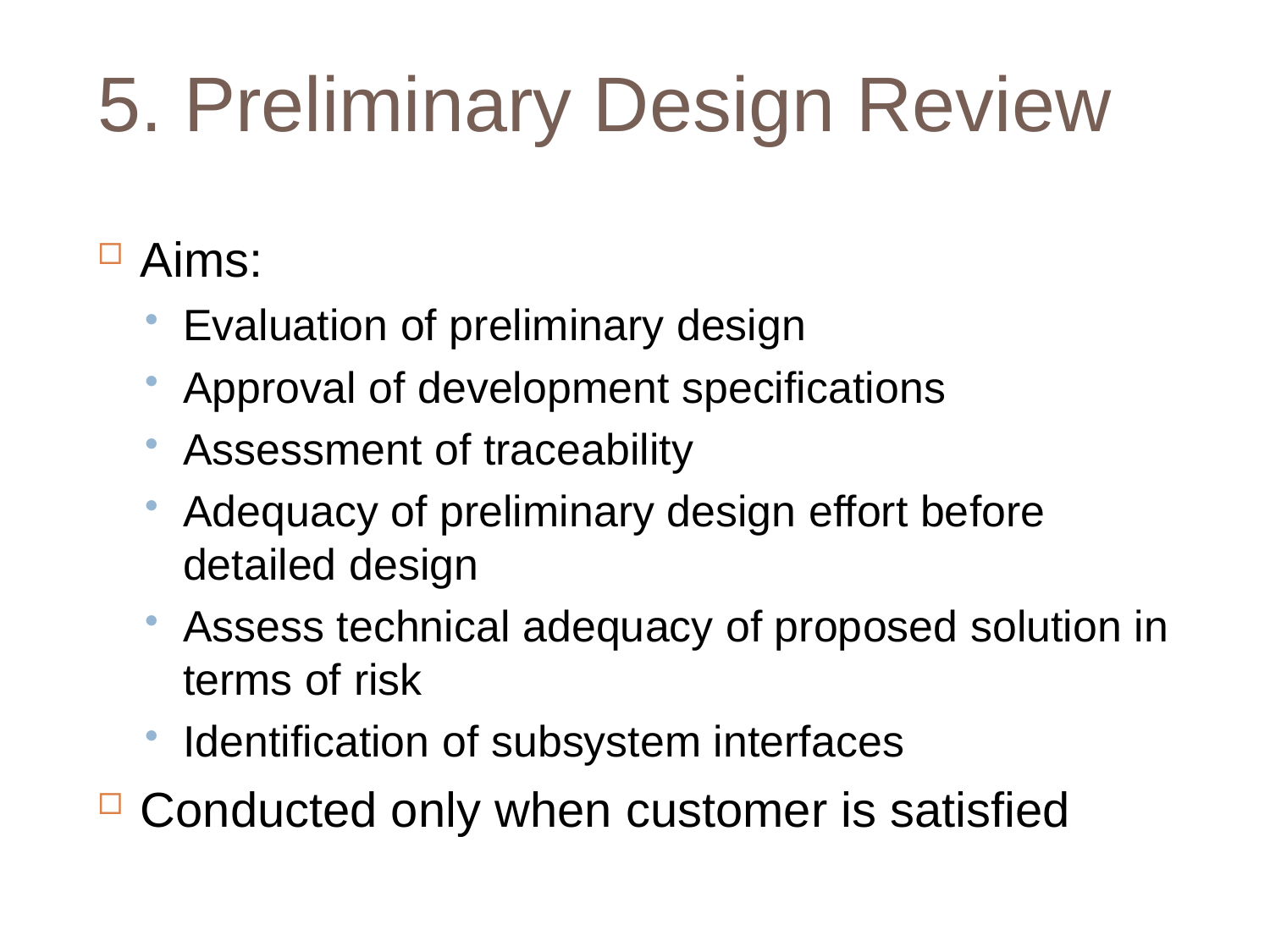

# 5. Preliminary Design Review
Aims:
Evaluation of preliminary design
Approval of development specifications
Assessment of traceability
Adequacy of preliminary design effort before detailed design
Assess technical adequacy of proposed solution in terms of risk
Identification of subsystem interfaces
Conducted only when customer is satisfied